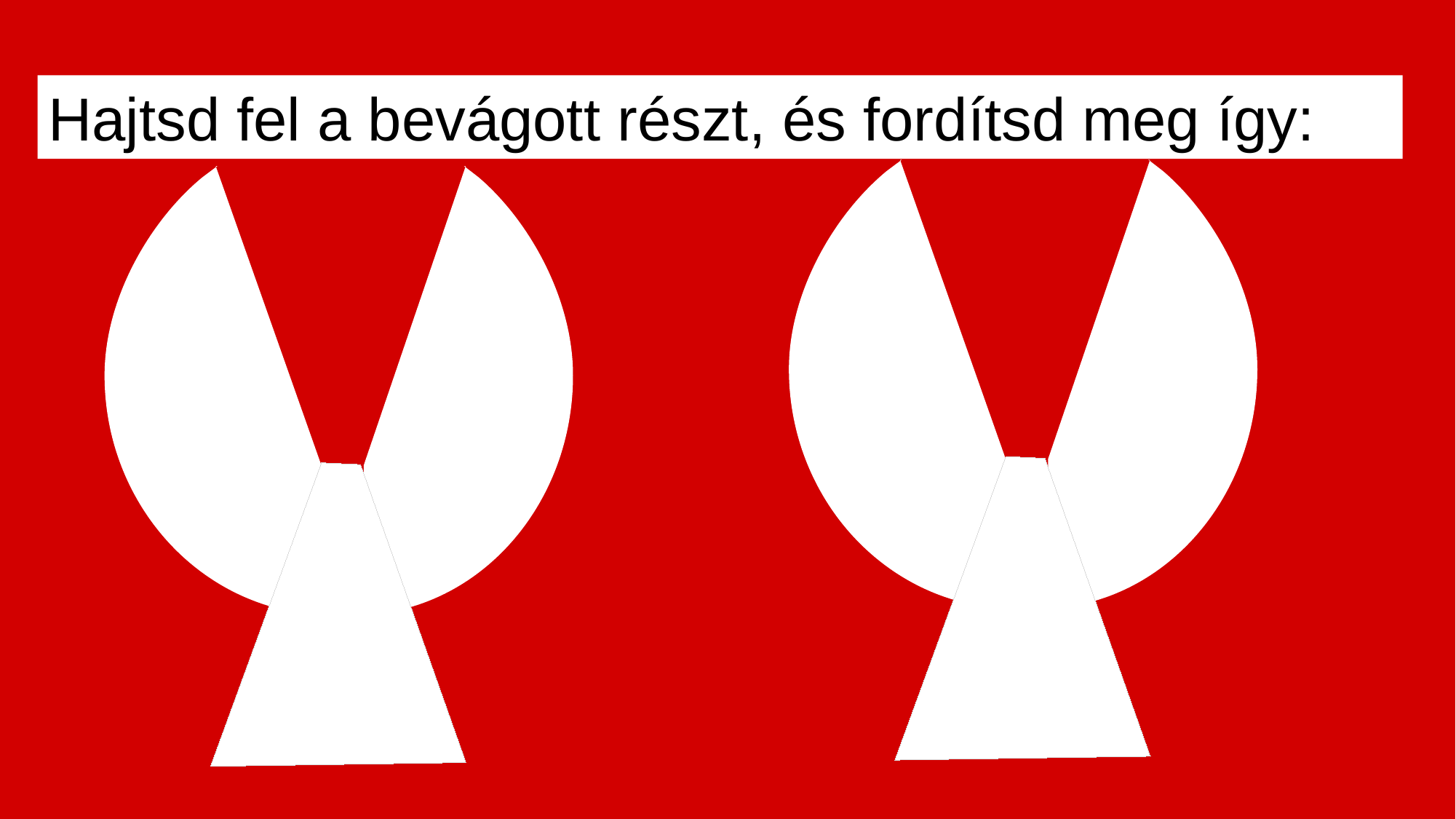

Hajtsd fel a bevágott részt, és fordítsd meg így: